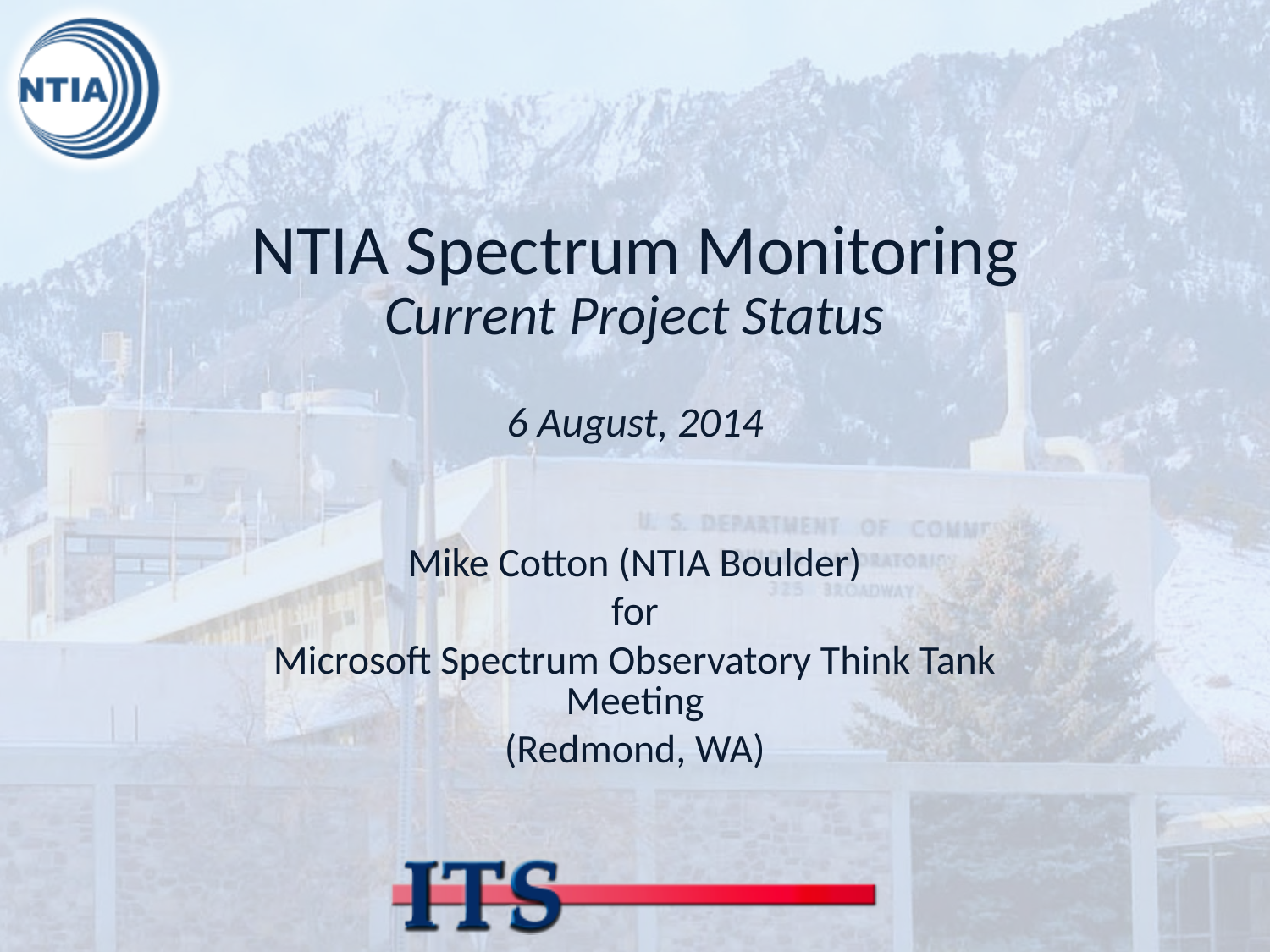

# NTIA Spectrum Monitoring Current Project Status 6 August, 2014
Mike Cotton (NTIA Boulder)
for
Microsoft Spectrum Observatory Think Tank Meeting
(Redmond, WA)